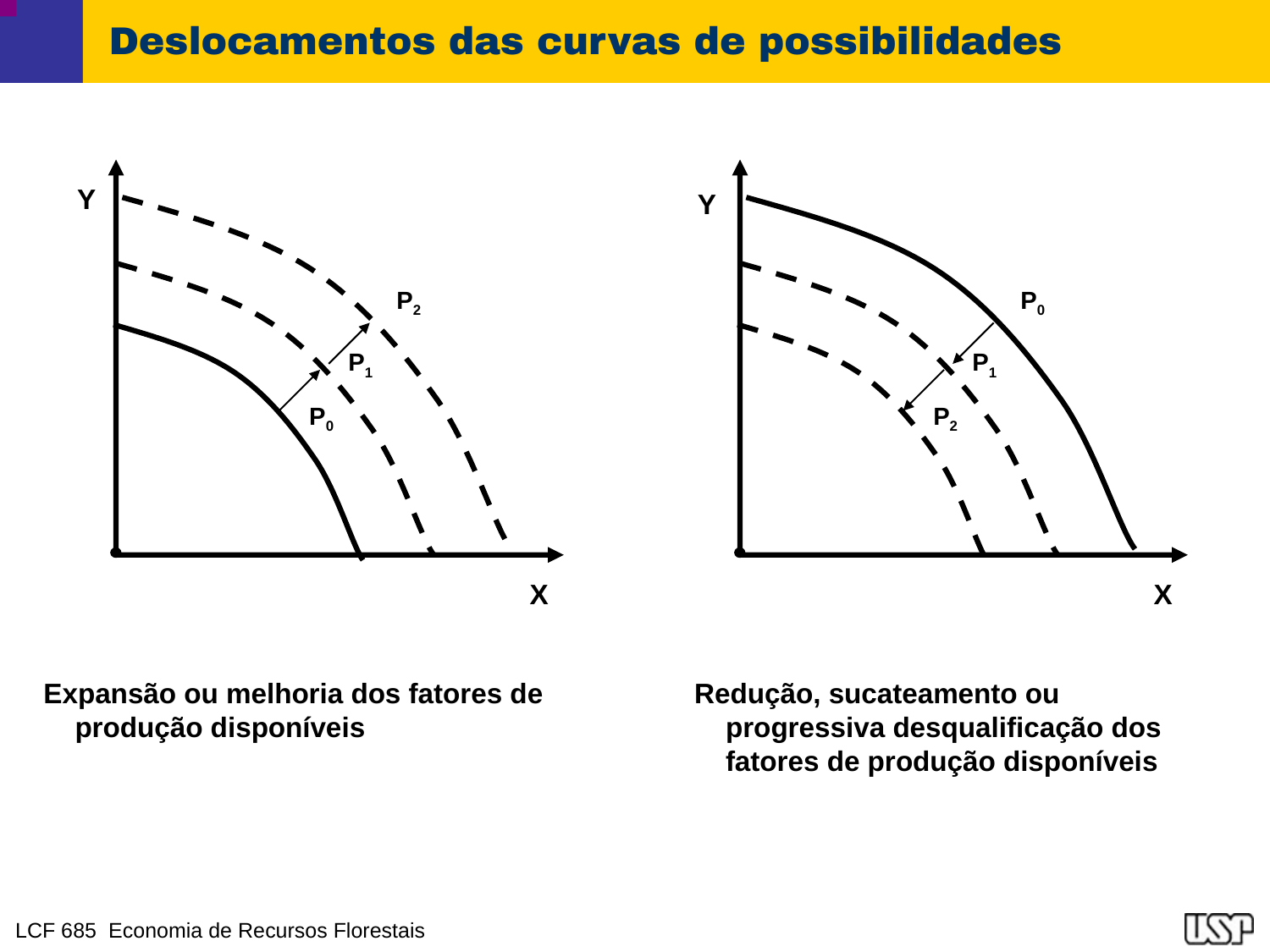

# Deslocamentos das curvas de possibilidades

Y

P2

P1

P0

X

Y

P0

P1

P2

X

Expansão ou melhoria dos fatores de produção disponíveis
Redução, sucateamento ou progressiva desqualificação dos fatores de produção disponíveis